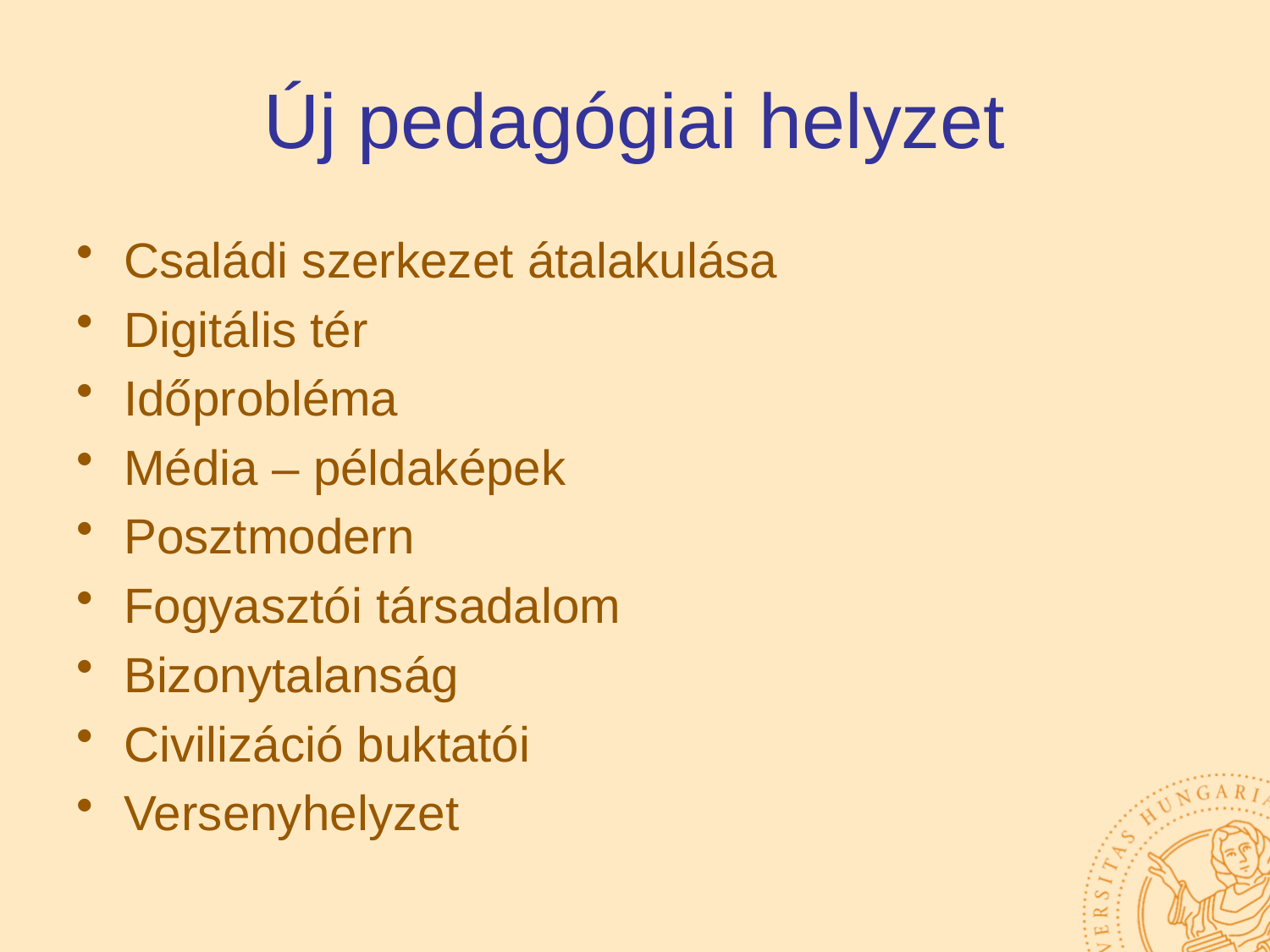

# Új pedagógiai helyzet
Családi szerkezet átalakulása
Digitális tér
Időprobléma
Média – példaképek
Posztmodern
Fogyasztói társadalom
Bizonytalanság
Civilizáció buktatói
Versenyhelyzet